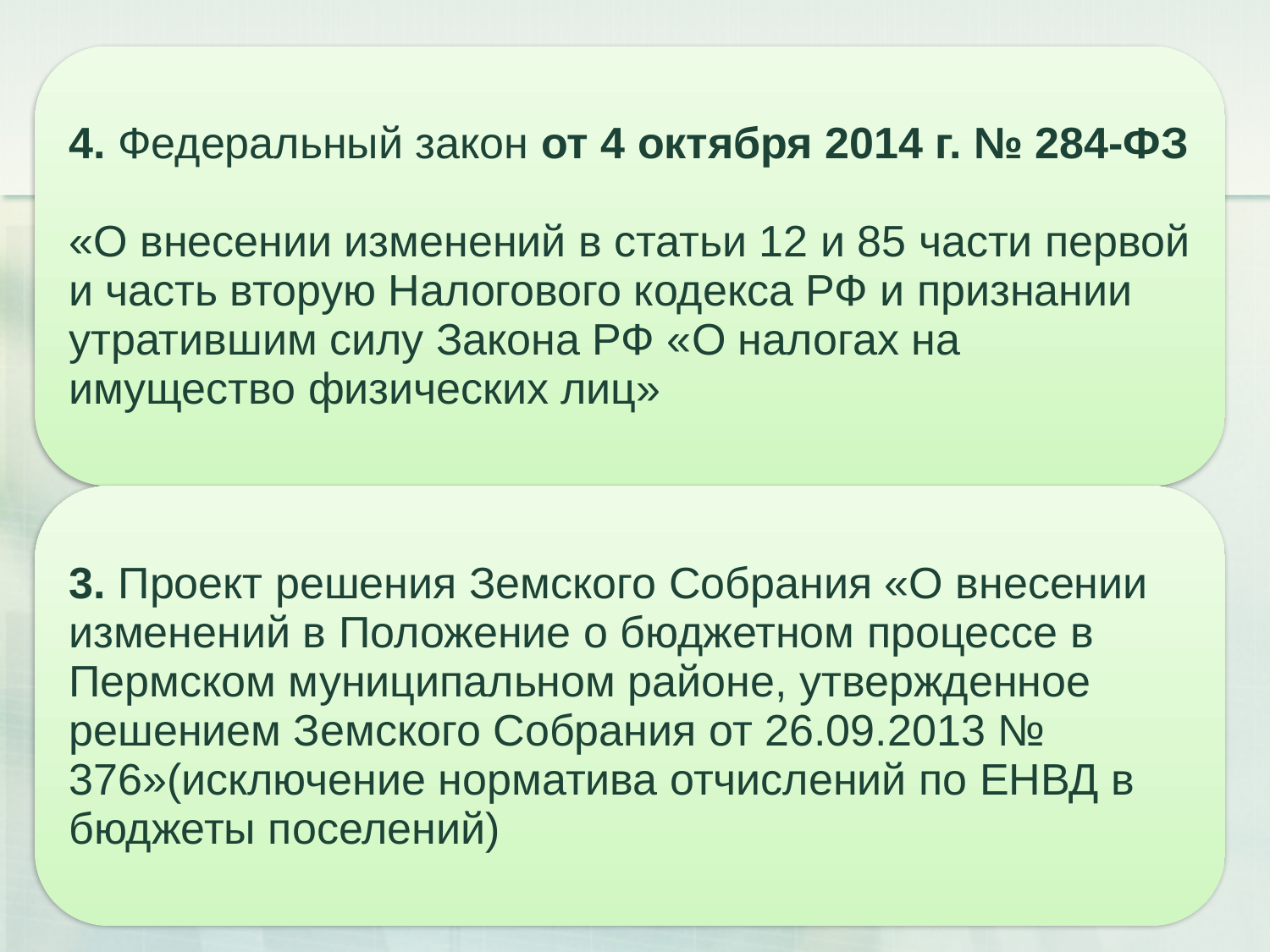

4. Федеральный закон от 4 октября 2014 г. № 284-ФЗ
«О внесении изменений в статьи 12 и 85 части первой и часть вторую Налогового кодекса РФ и признании утратившим силу Закона РФ «О налогах на имущество физических лиц»
3. Проект решения Земского Собрания «О внесении изменений в Положение о бюджетном процессе в Пермском муниципальном районе, утвержденное решением Земского Собрания от 26.09.2013 № 376»(исключение норматива отчислений по ЕНВД в бюджеты поселений)